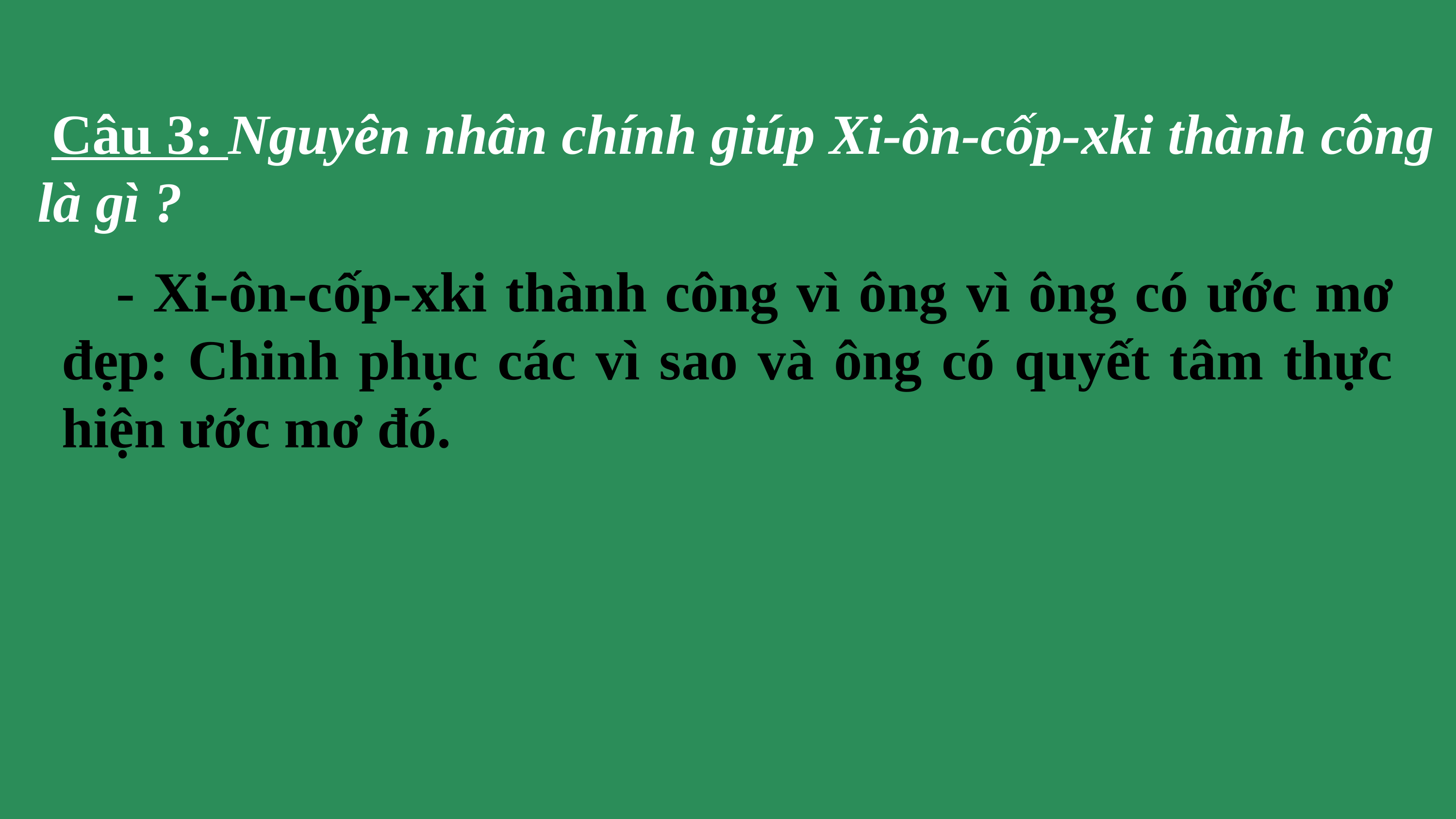

Câu 3: Nguyên nhân chính giúp Xi-ôn-cốp-xki thành công là gì ?
   - Xi-ôn-cốp-xki thành công vì ông vì ông có ước mơ đẹp: Chinh phục các vì sao và ông có quyết tâm thực hiện ước mơ đó.